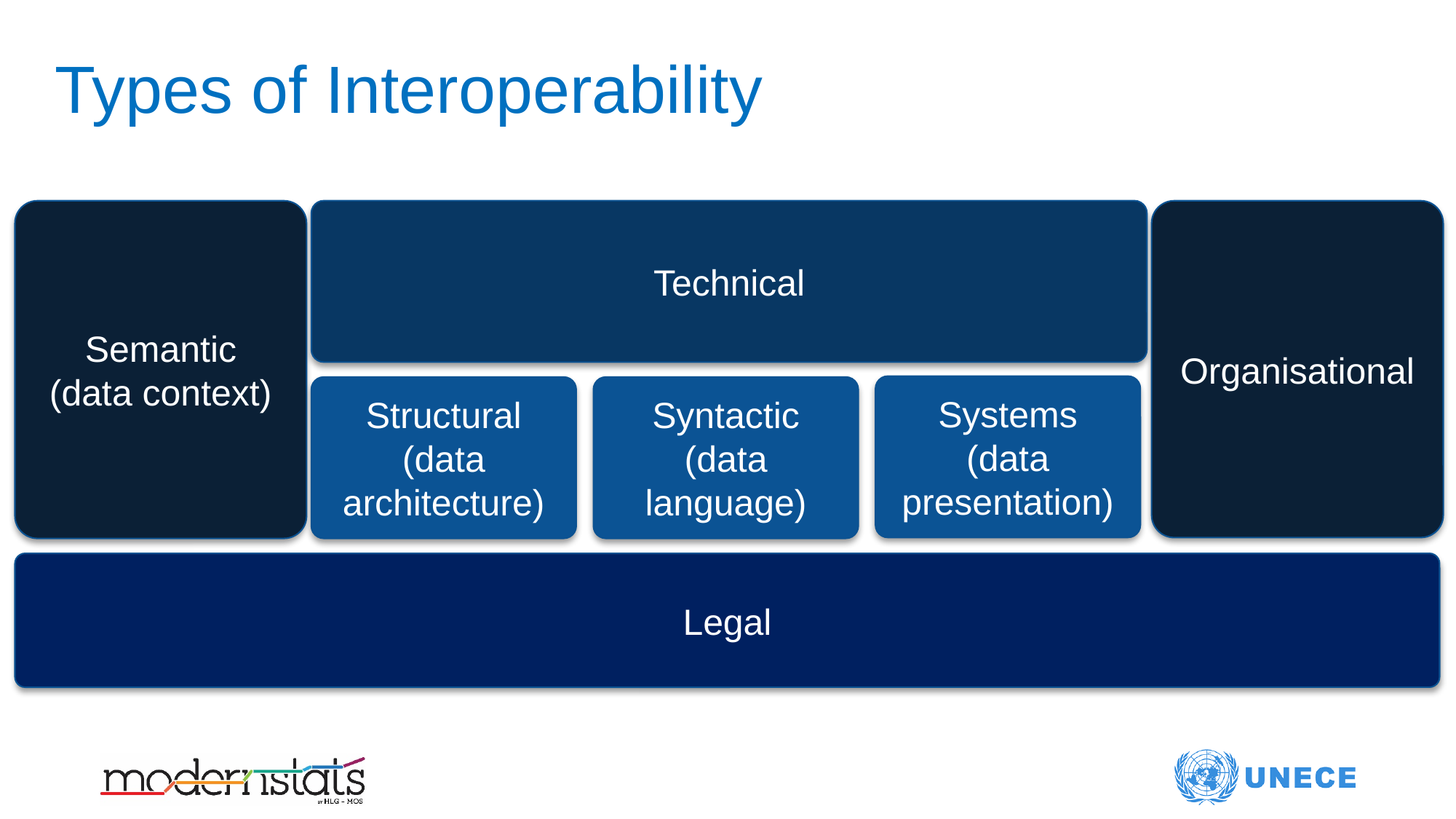

# Types of Interoperability
Semantic
(data context)
Technical
Organisational
Systems
(data presentation)
Structural
(data architecture)
Syntactic
(data language)
Legal